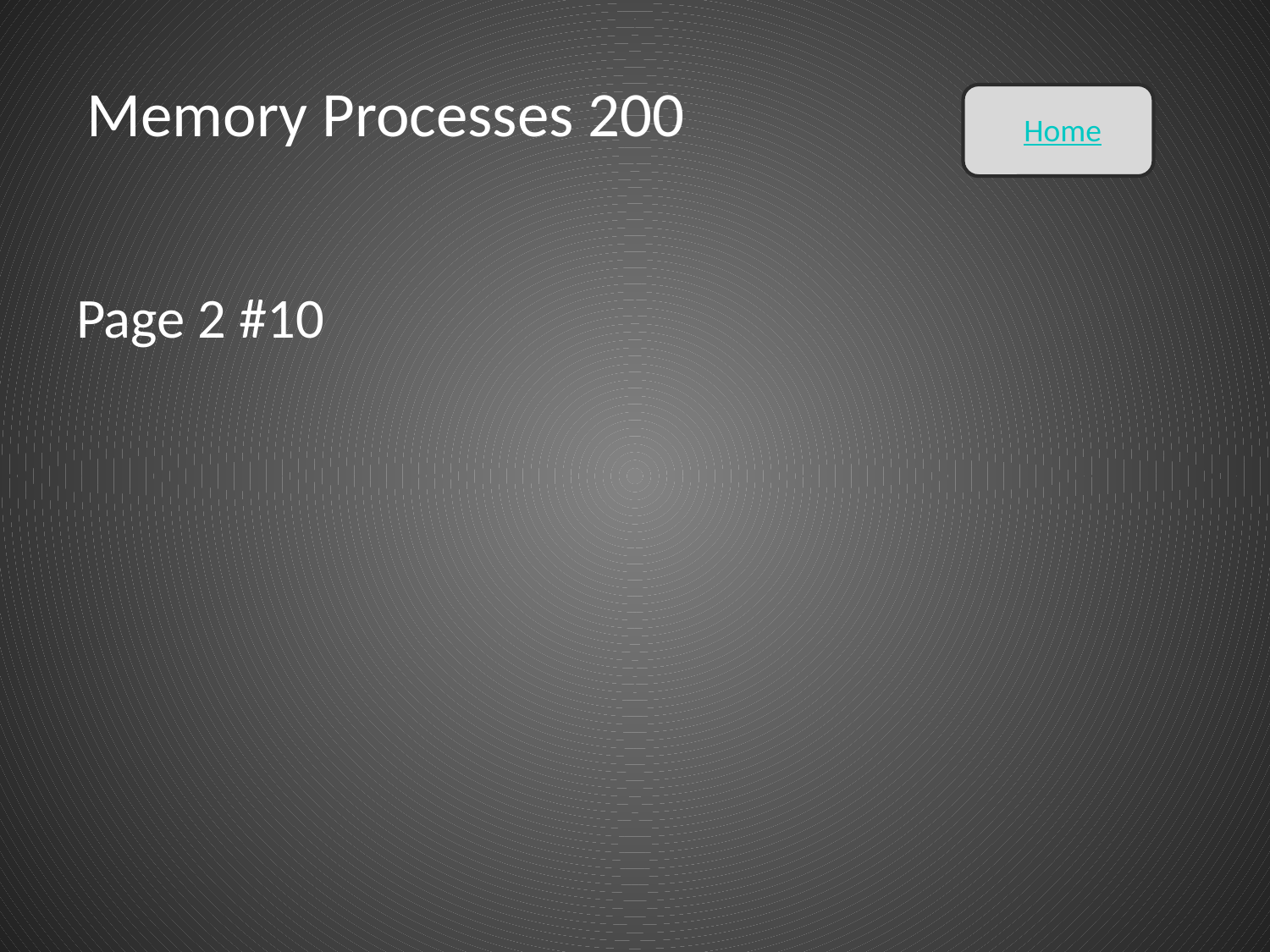

Memory Processes 200

Home
Page 2 #10